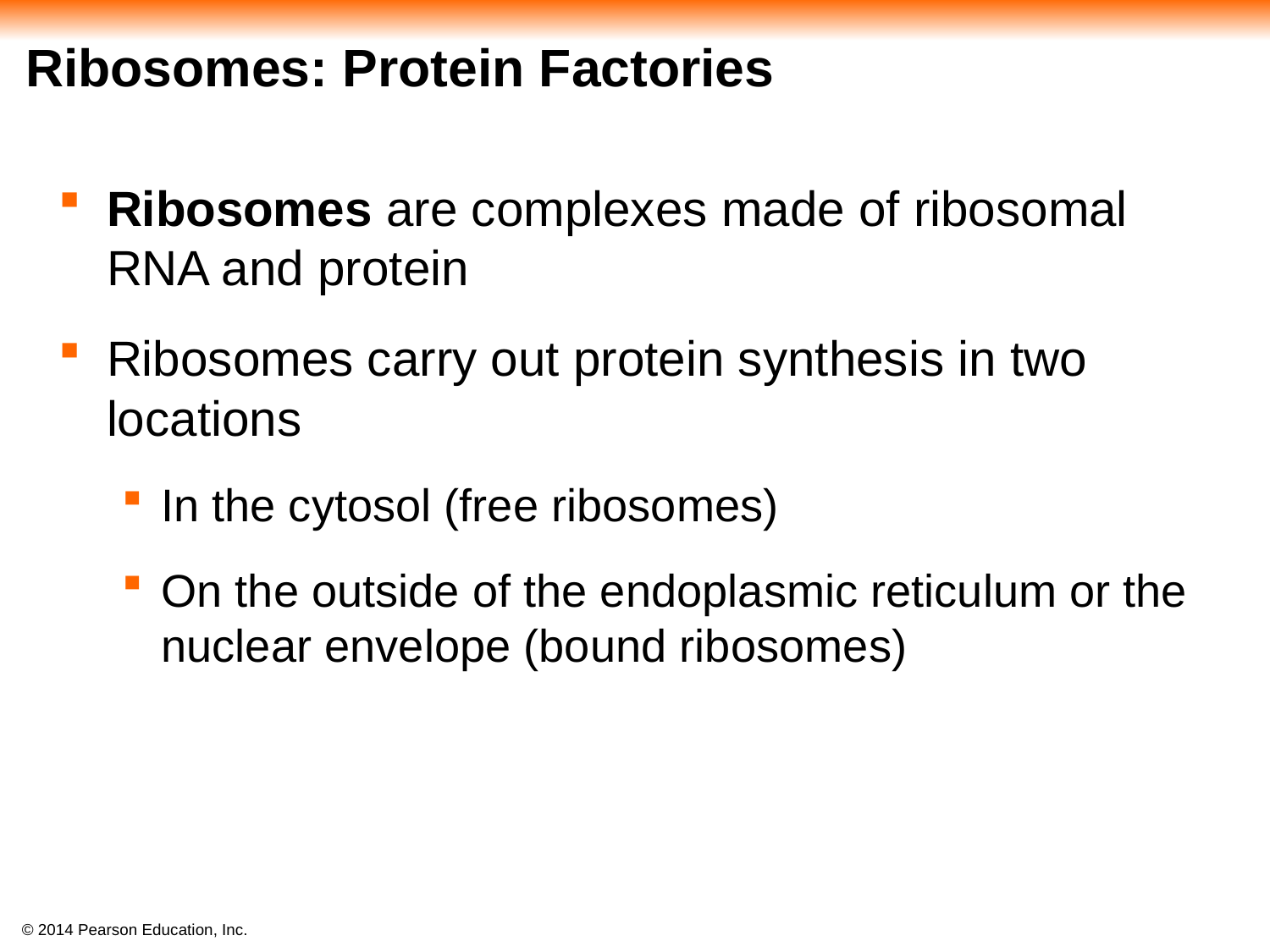

# Ribosomes: Protein Factories
Ribosomes are complexes made of ribosomal RNA and protein
Ribosomes carry out protein synthesis in two locations
In the cytosol (free ribosomes)
On the outside of the endoplasmic reticulum or the nuclear envelope (bound ribosomes)